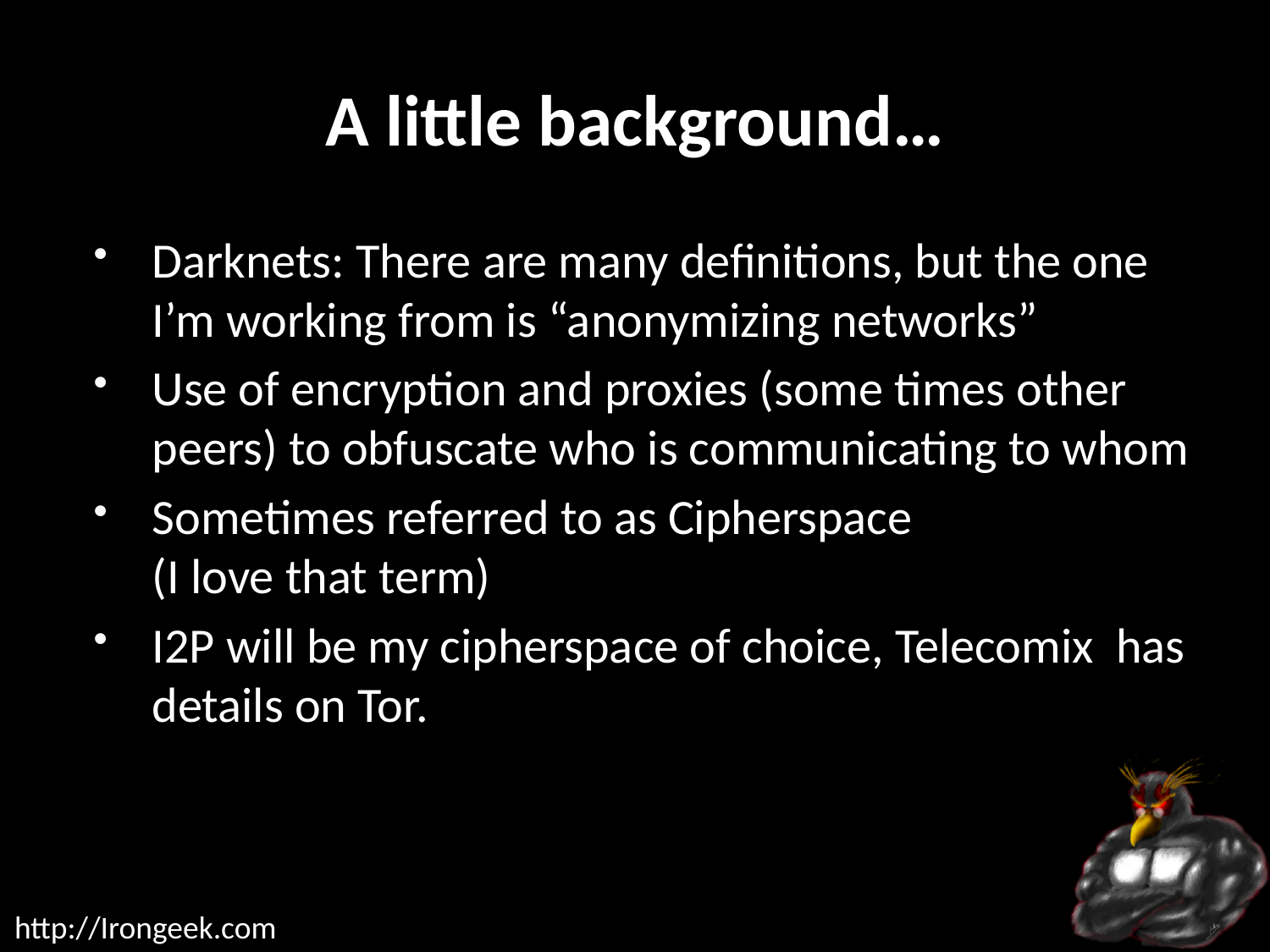

# A little background…
Darknets: There are many definitions, but the one I’m working from is “anonymizing networks”
Use of encryption and proxies (some times other peers) to obfuscate who is communicating to whom
Sometimes referred to as Cipherspace
(I love that term)
I2P will be my cipherspace of choice, Telecomix  has details on Tor.